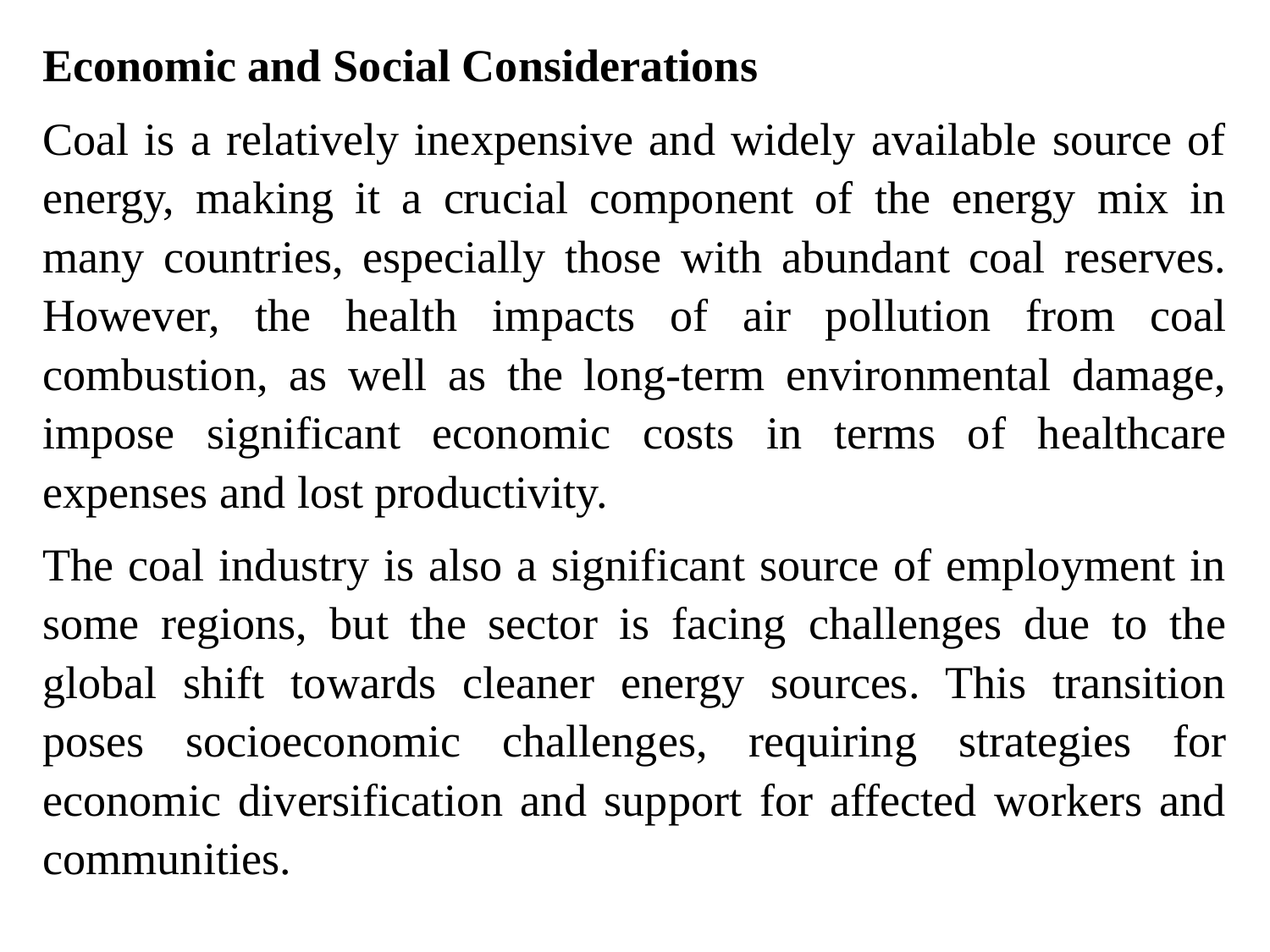

Economic and Social Considerations
Coal is a relatively inexpensive and widely available source of energy, making it a crucial component of the energy mix in many countries, especially those with abundant coal reserves. However, the health impacts of air pollution from coal combustion, as well as the long-term environmental damage, impose significant economic costs in terms of healthcare expenses and lost productivity.
The coal industry is also a significant source of employment in some regions, but the sector is facing challenges due to the global shift towards cleaner energy sources. This transition poses socioeconomic challenges, requiring strategies for economic diversification and support for affected workers and communities.